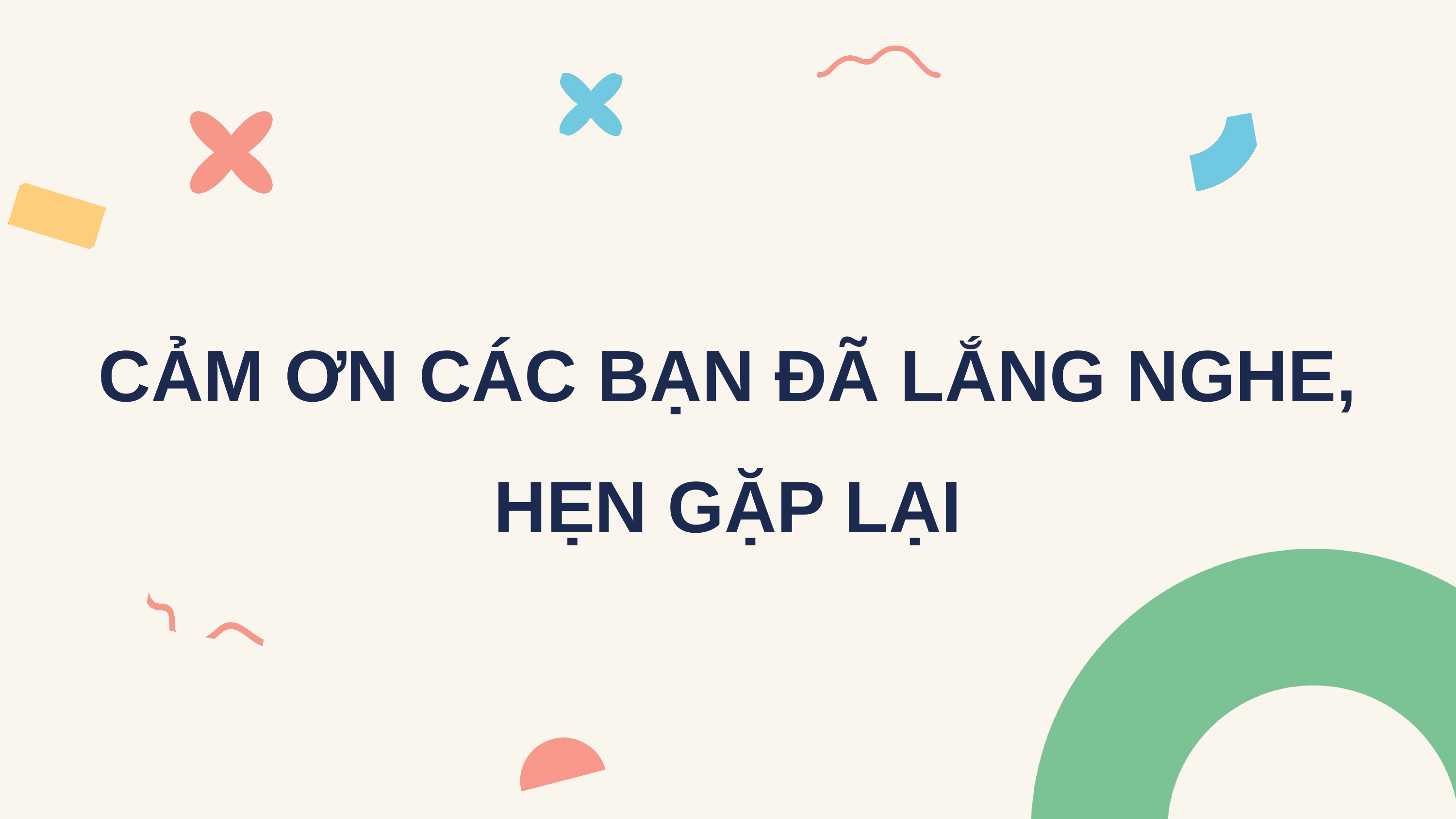

CẢM ƠN CÁC BẠN ĐÃ LẮNG NGHE, HẸN GẶP LẠI